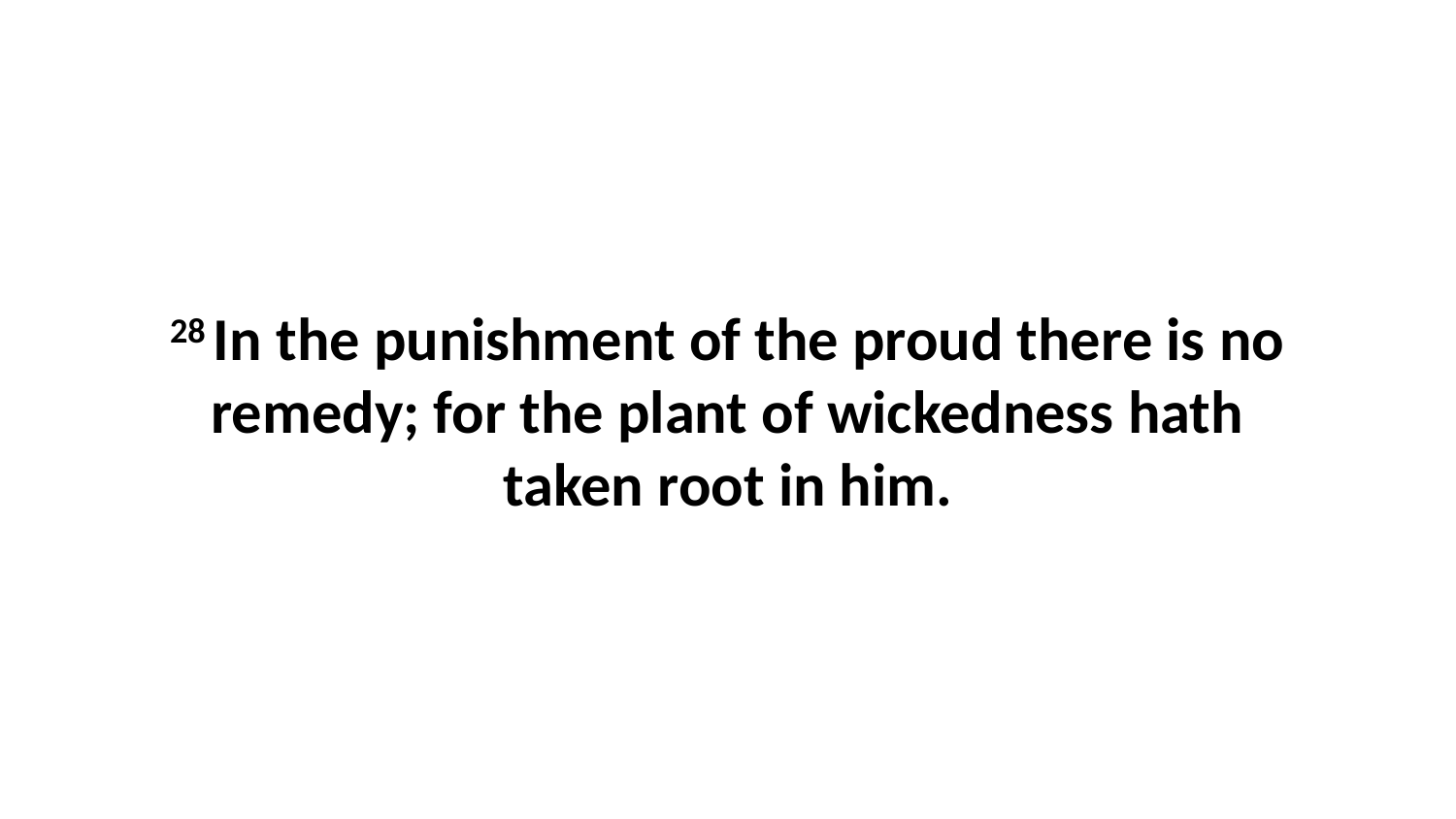

28 In the punishment of the proud there is no remedy; for the plant of wickedness hath taken root in him.